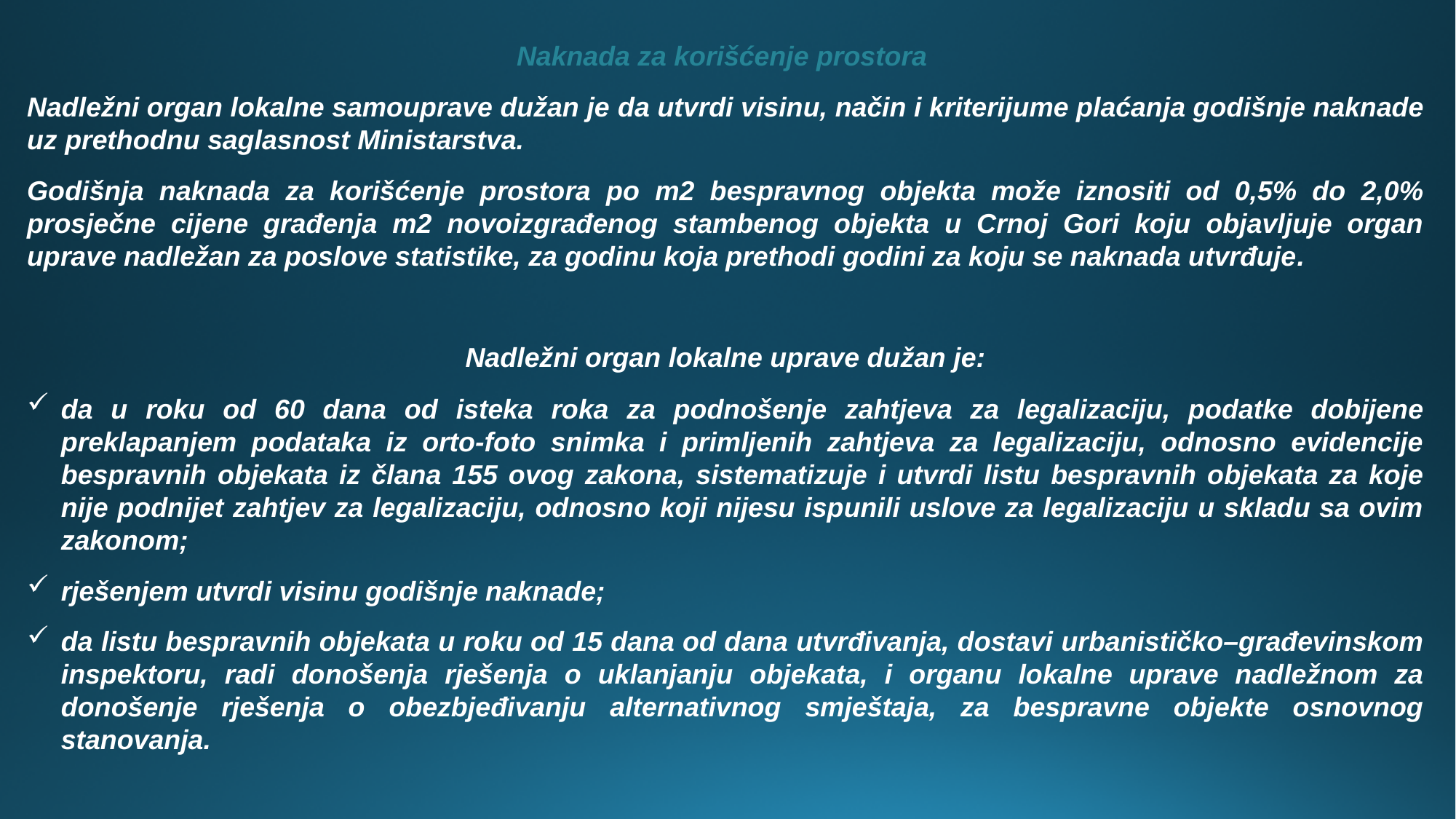

Naknada za korišćenje prostora
Nadležni organ lokalne samouprave dužan je da utvrdi visinu, način i kriterijume plaćanja godišnje naknade uz prethodnu saglasnost Ministarstva.
Godišnja naknada za korišćenje prostora po m2 bespravnog objekta može iznositi od 0,5% do 2,0% prosječne cijene građenja m2 novoizgrađenog stambenog objekta u Crnoj Gori koju objavljuje organ uprave nadležan za poslove statistike, za godinu koja prethodi godini za koju se naknada utvrđuje.

Nadležni organ lokalne uprave dužan je:
da u roku od 60 dana od isteka roka za podnošenje zahtjeva za legalizaciju, podatke dobijene preklapanjem podataka iz orto-foto snimka i primljenih zahtjeva za legalizaciju, odnosno evidencije bespravnih objekata iz člana 155 ovog zakona, sistematizuje i utvrdi listu bespravnih objekata za koje nije podnijet zahtjev za legalizaciju, odnosno koji nijesu ispunili uslove za legalizaciju u skladu sa ovim zakonom;
rješenjem utvrdi visinu godišnje naknade;
da listu bespravnih objekata u roku od 15 dana od dana utvrđivanja, dostavi urbanističko–građevinskom inspektoru, radi donošenja rješenja o uklanjanju objekata, i organu lokalne uprave nadležnom za donošenje rješenja o obezbjeđivanju alternativnog smještaja, za bespravne objekte osnovnog stanovanja.